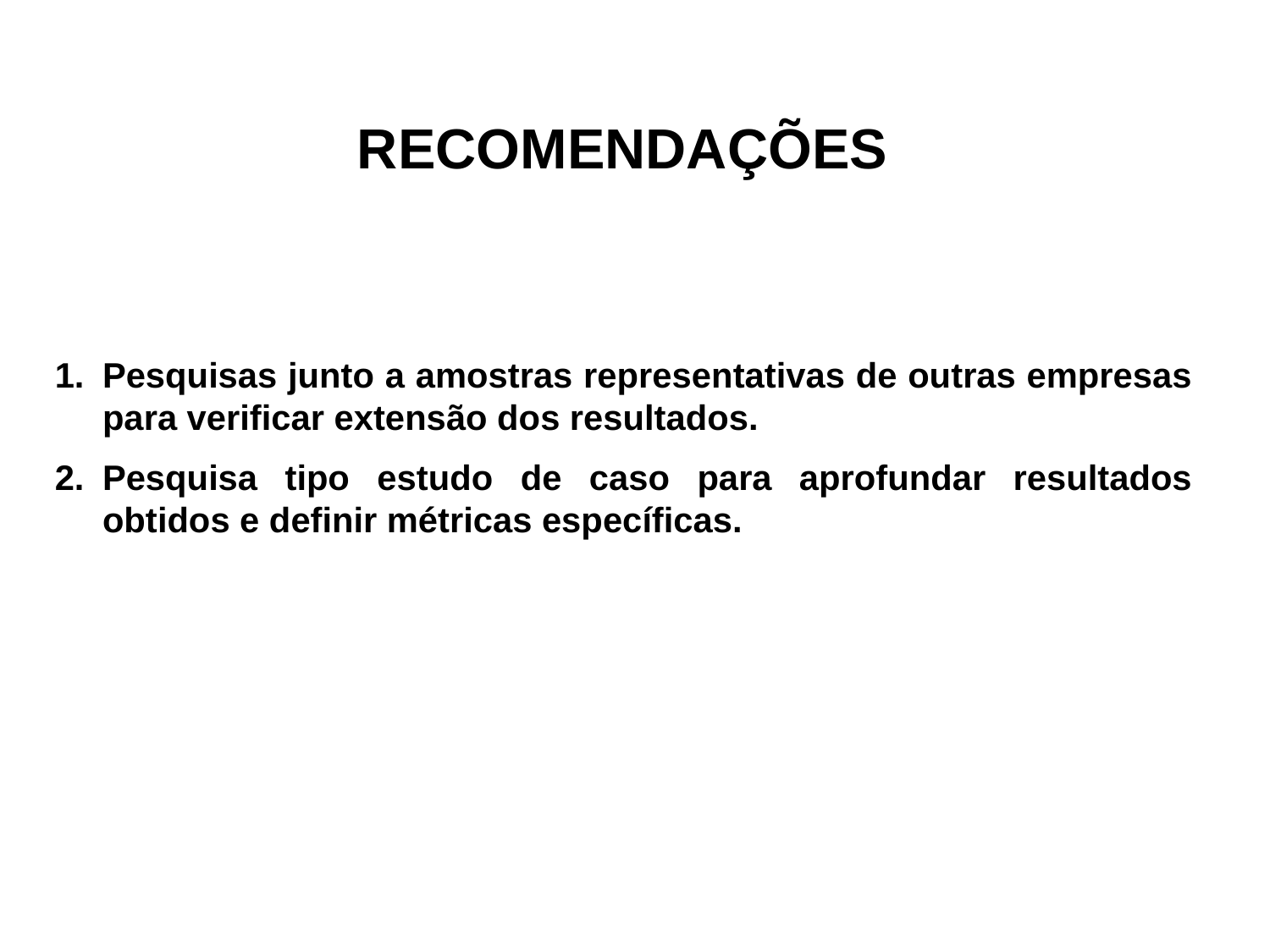

RECOMENDAÇÕES
Pesquisas junto a amostras representativas de outras empresas para verificar extensão dos resultados.
Pesquisa tipo estudo de caso para aprofundar resultados obtidos e definir métricas específicas.